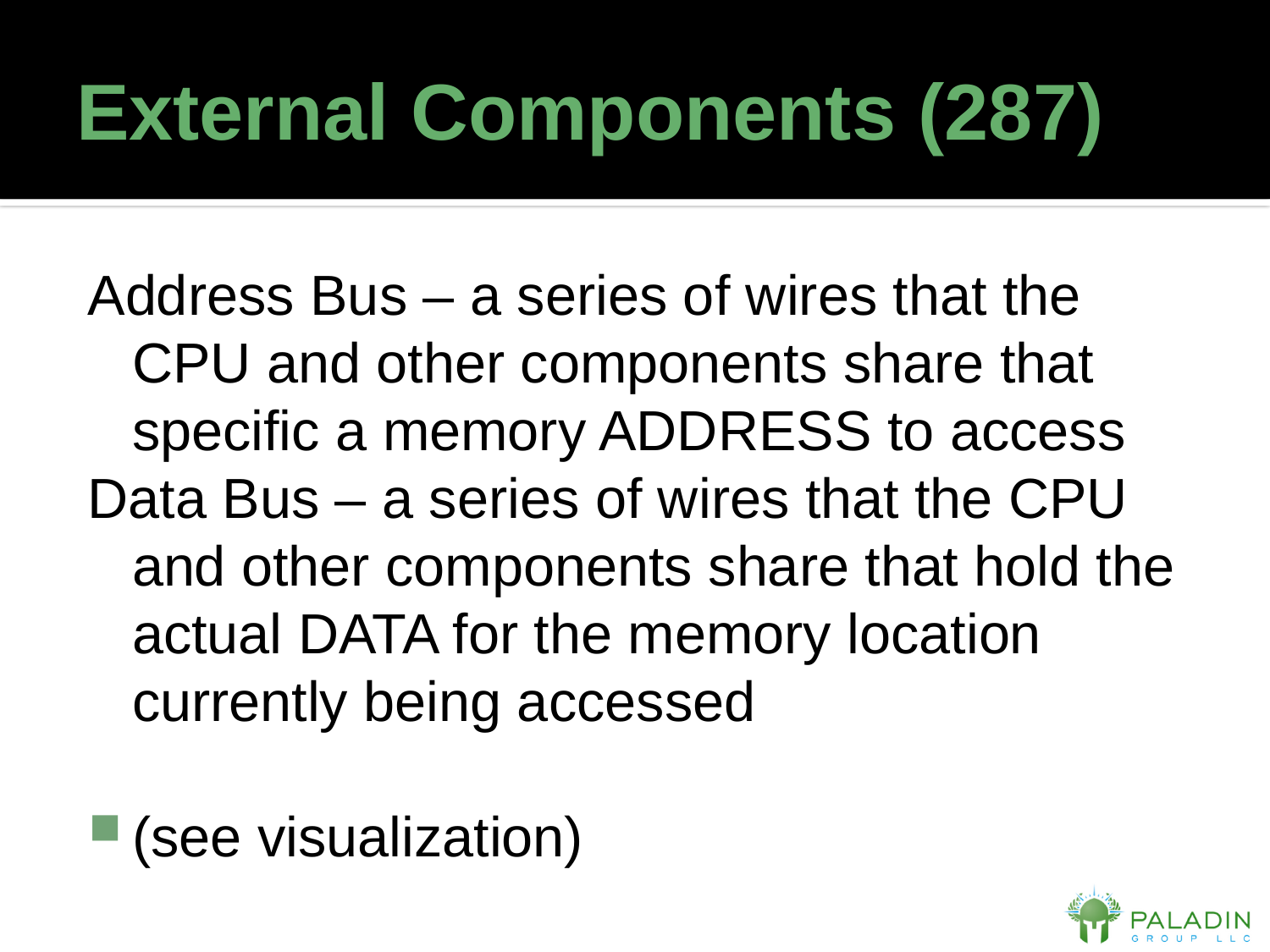

# External Components (287)
Address Bus – a series of wires that the CPU and other components share that specific a memory ADDRESS to access
Data Bus – a series of wires that the CPU and other components share that hold the actual DATA for the memory location currently being accessed

(see visualization)